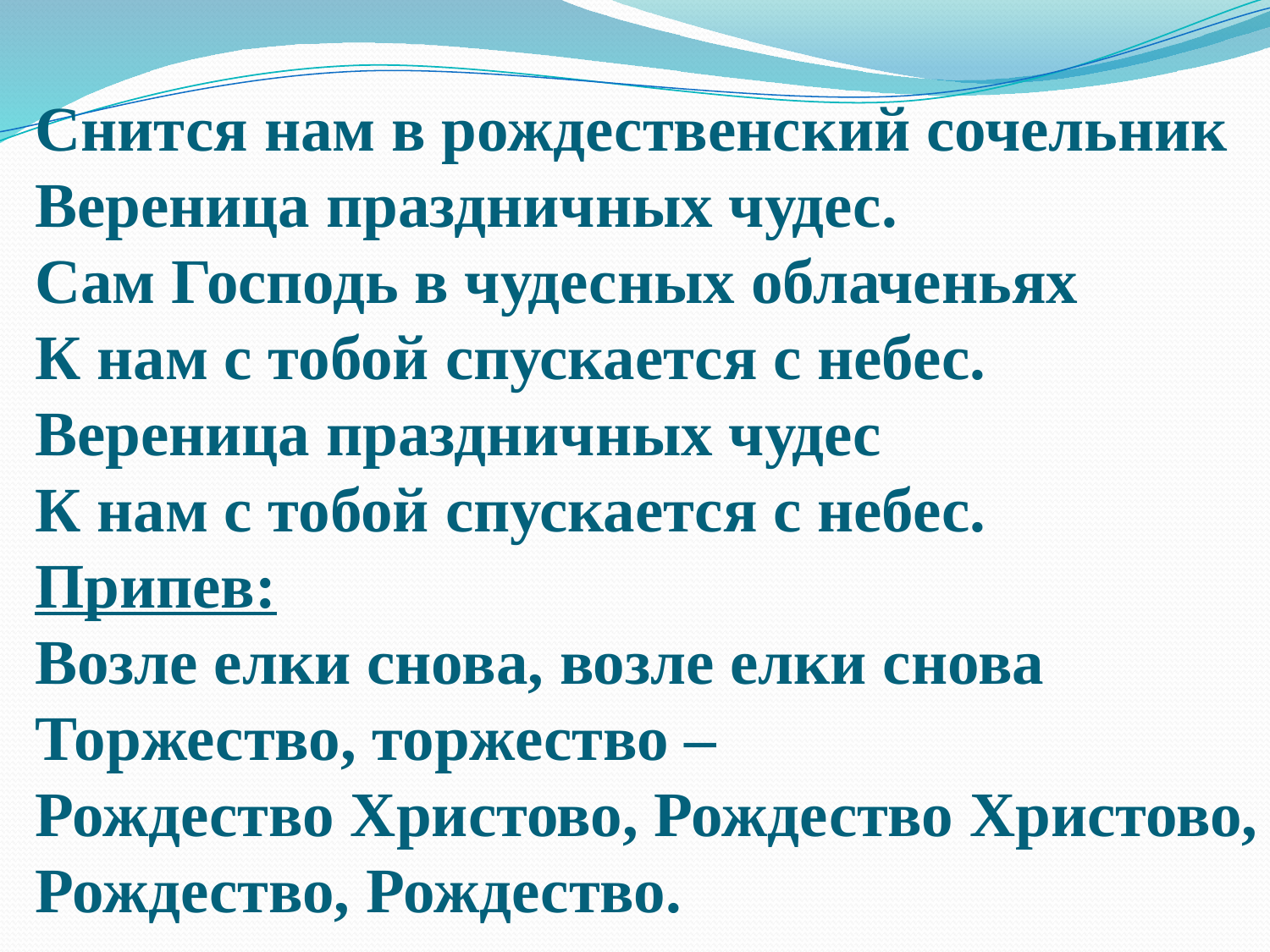

# Снится нам в рождественский сочельник Вереница праздничных чудес. Сам Господь в чудесных облаченьях К нам с тобой спускается с небес. Вереница праздничных чудес К нам с тобой спускается с небес. Припев: Возле елки снова, возле елки снова Торжество, торжество – Рождество Христово, Рождество Христово, Рождество, Рождество.